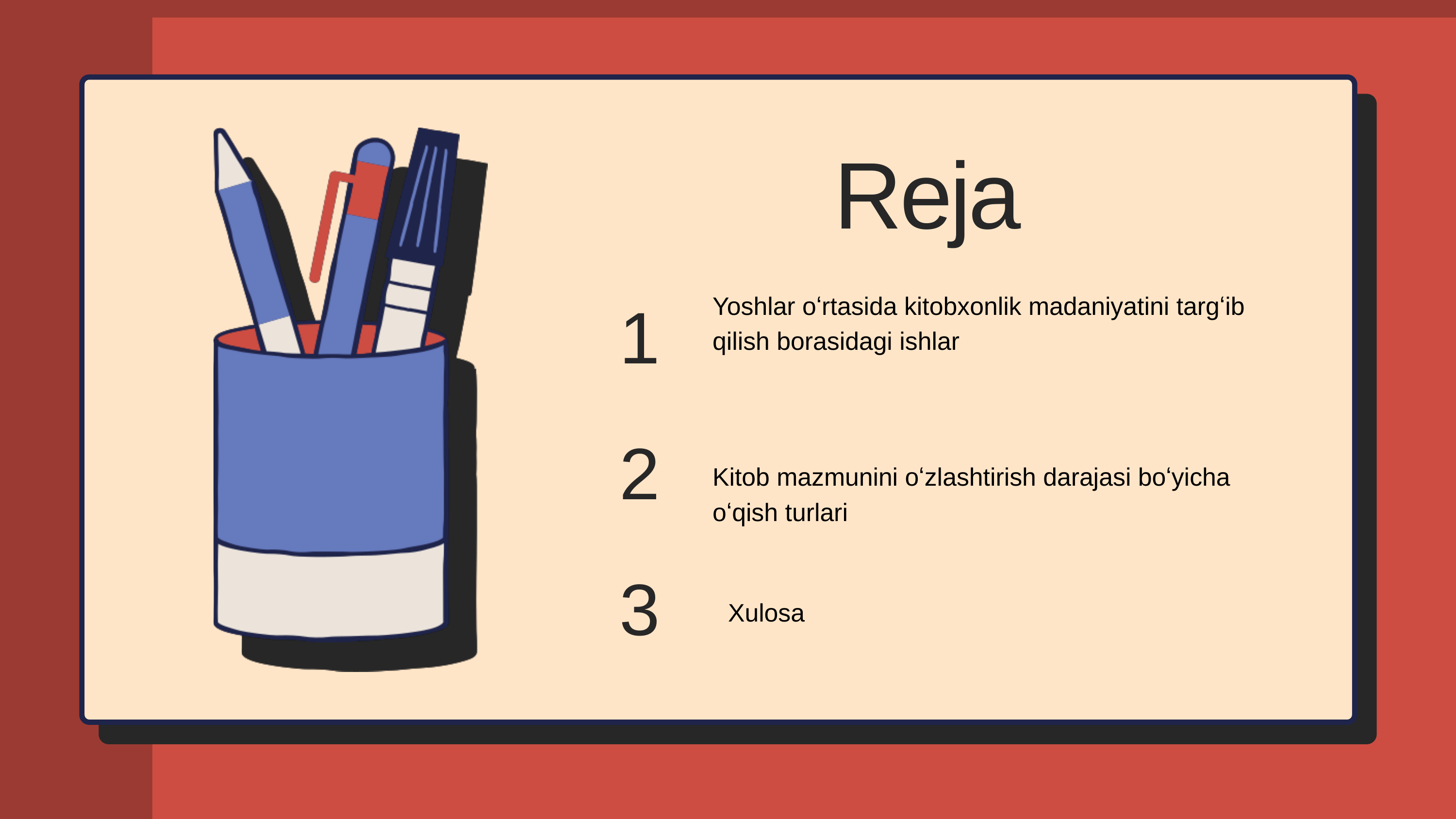

Reja
Yoshlar oʻrtasida kitobxonlik madaniyatini targʻib qilish borasidagi ishlar
1

Kitob mazmunini oʻzlashtirish darajasi boʻyicha oʻqish turlari
2
3
Xulosa